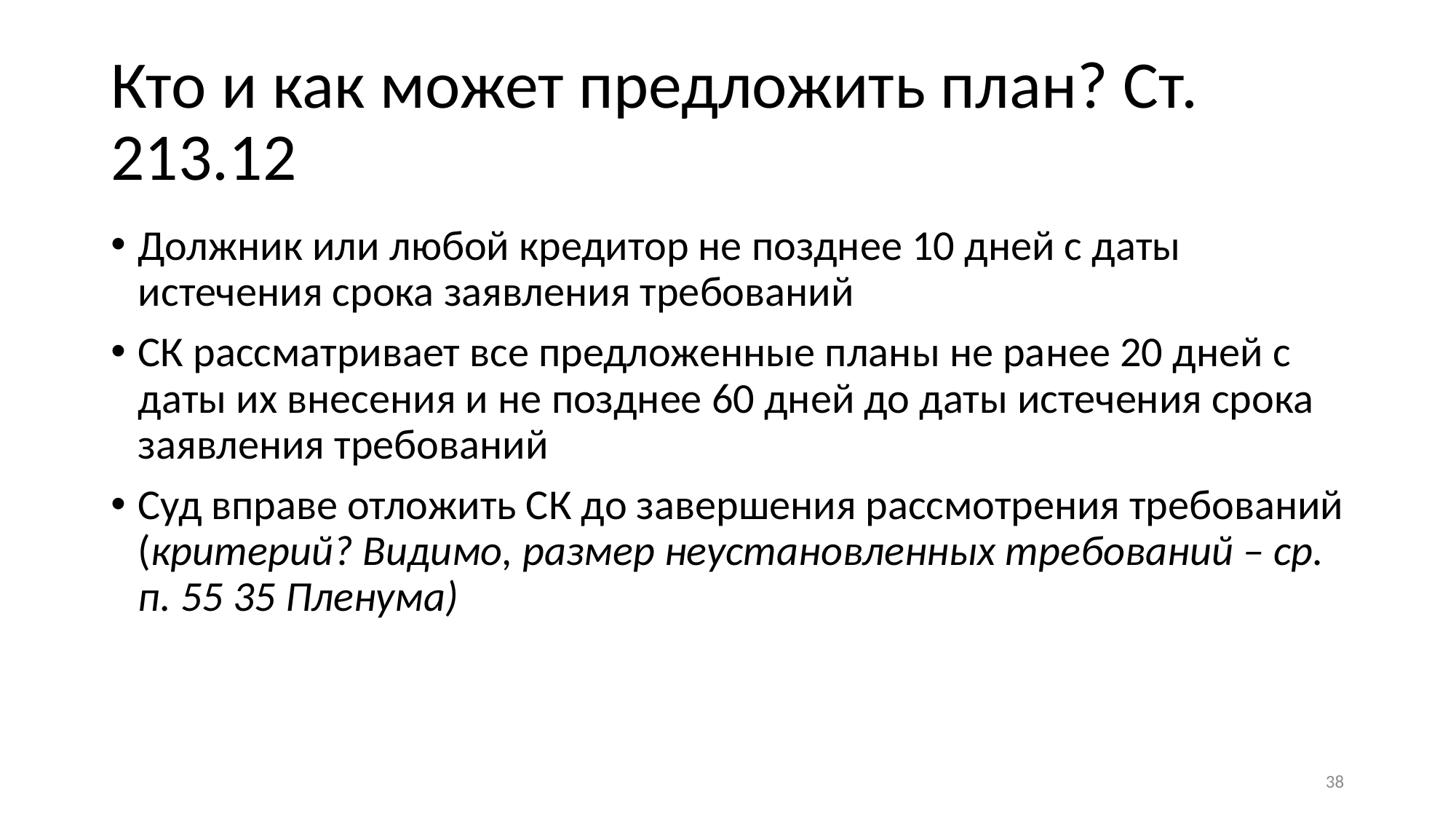

# Кто и как может предложить план? Ст. 213.12
Должник или любой кредитор не позднее 10 дней с даты истечения срока заявления требований
СК рассматривает все предложенные планы не ранее 20 дней с даты их внесения и не позднее 60 дней до даты истечения срока заявления требований
Суд вправе отложить СК до завершения рассмотрения требований (критерий? Видимо, размер неустановленных требований – ср. п. 55 35 Пленума)
38